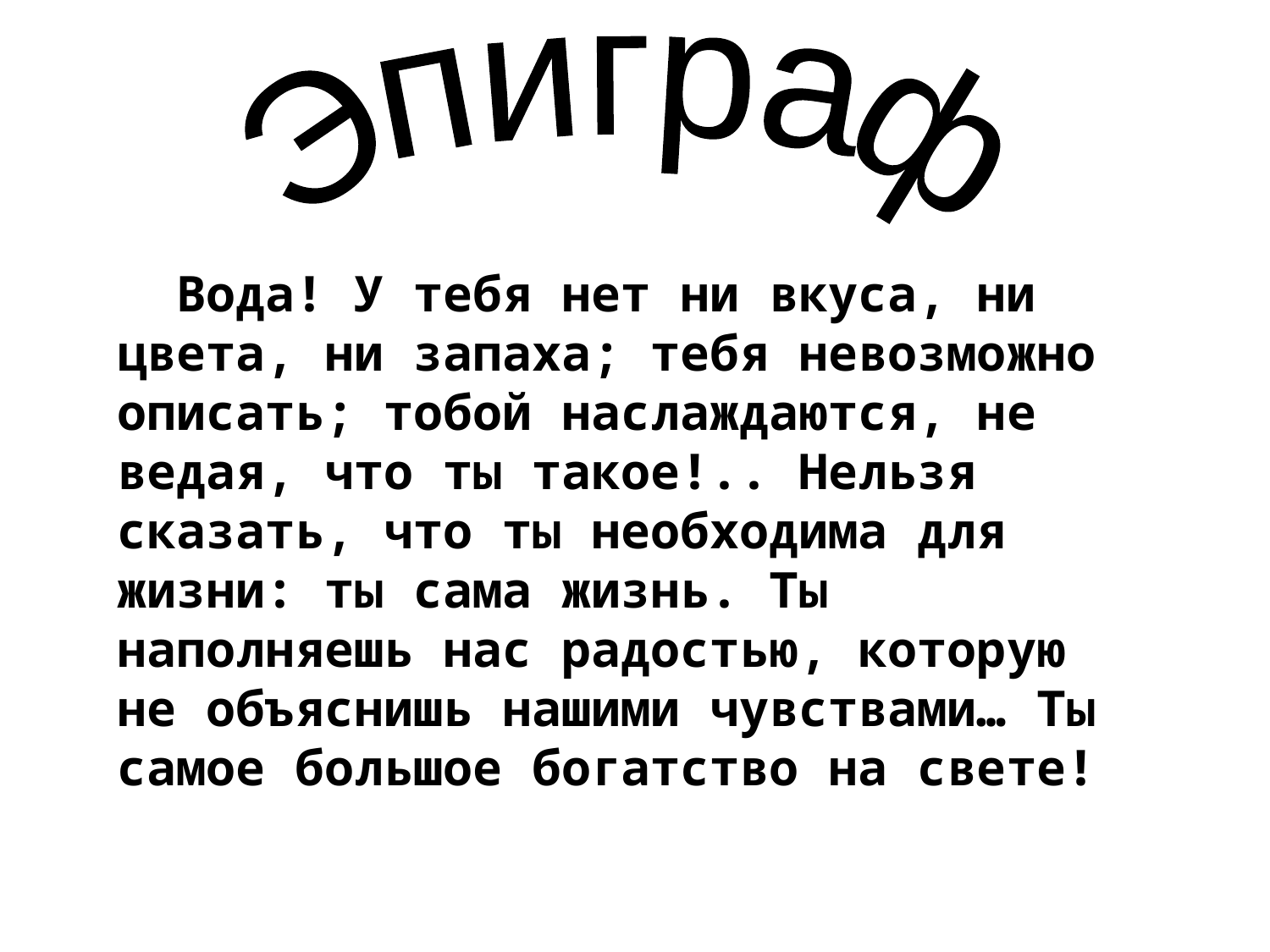

Эпиграф
  Вода! У тебя нет ни вкуса, ни цвета, ни запаха; тебя невозможно описать; тобой наслаждаются, не ведая, что ты такое!.. Нельзя сказать, что ты необходима для жизни: ты сама жизнь. Ты наполняешь нас радостью, которую не объяснишь нашими чувствами… Ты самое большое богатство на свете!